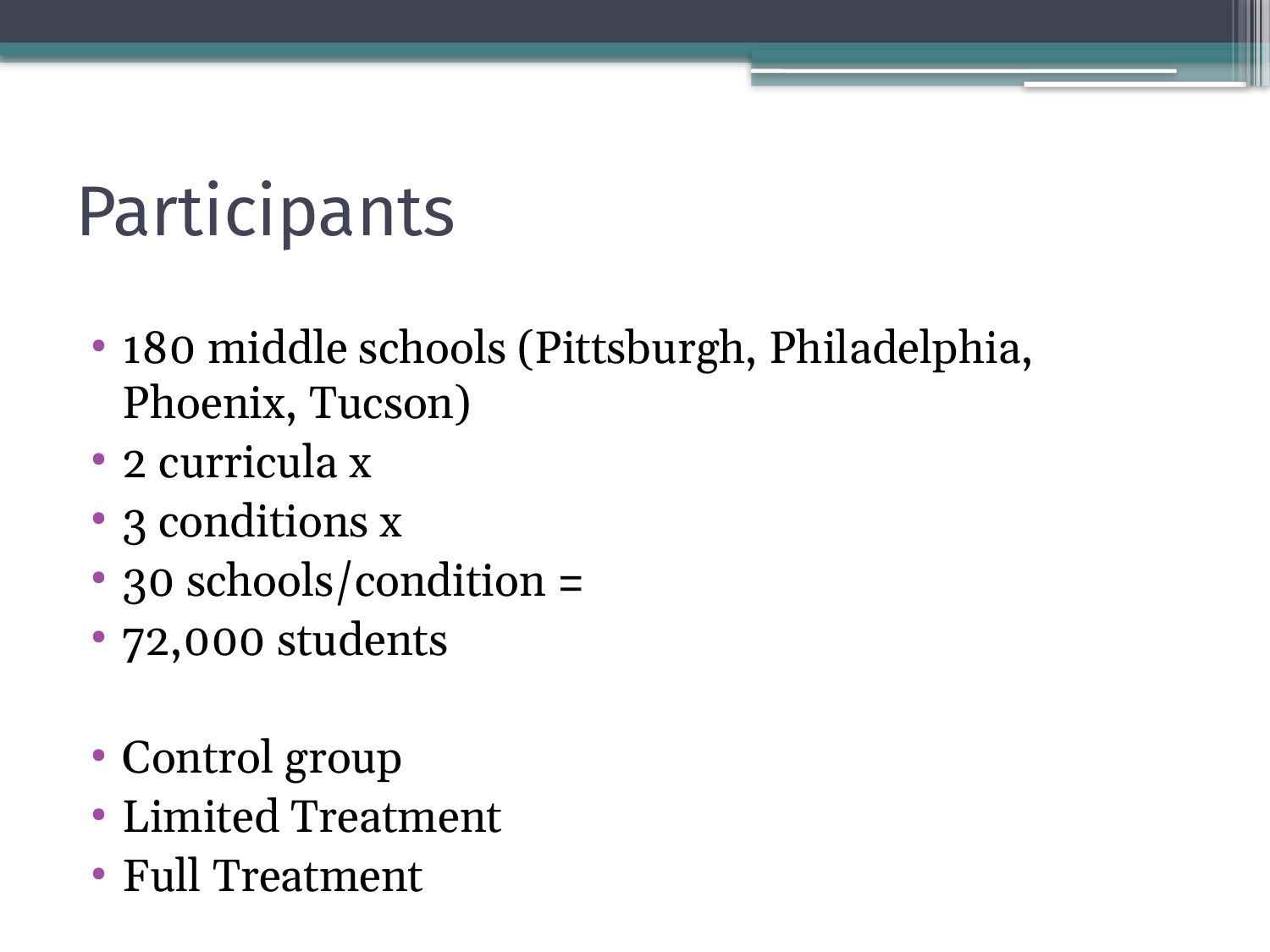

# Participants
180 middle schools (Pittsburgh, Philadelphia, Phoenix, Tucson)
2 curricula x
3 conditions x
30 schools/condition =
72,000 students

Control group
Limited Treatment
Full Treatment